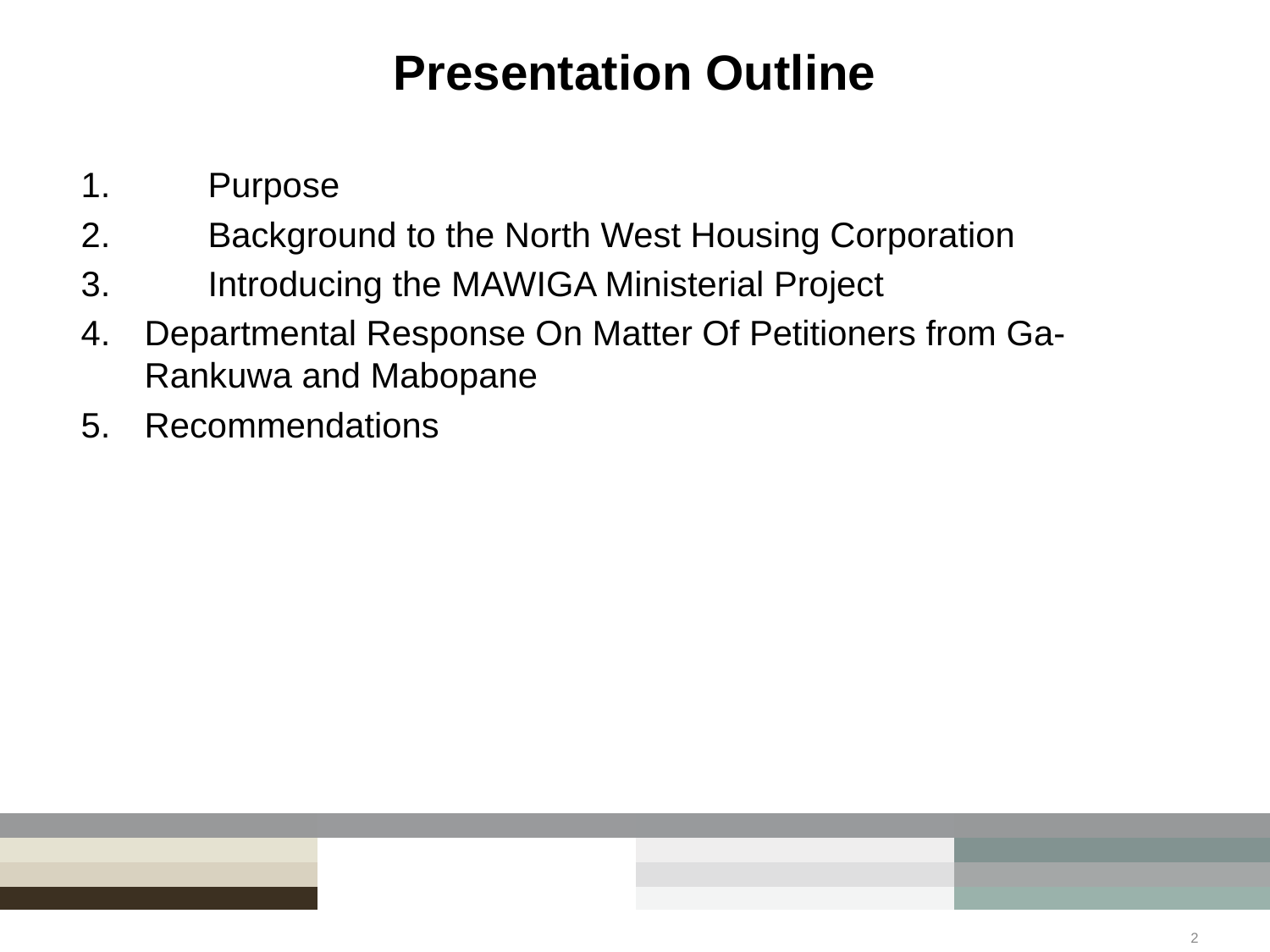

# Presentation Outline
1.	Purpose
2.	Background to the North West Housing Corporation
3.	Introducing the MAWIGA Ministerial Project
Departmental Response On Matter Of Petitioners from Ga-Rankuwa and Mabopane
Recommendations

2